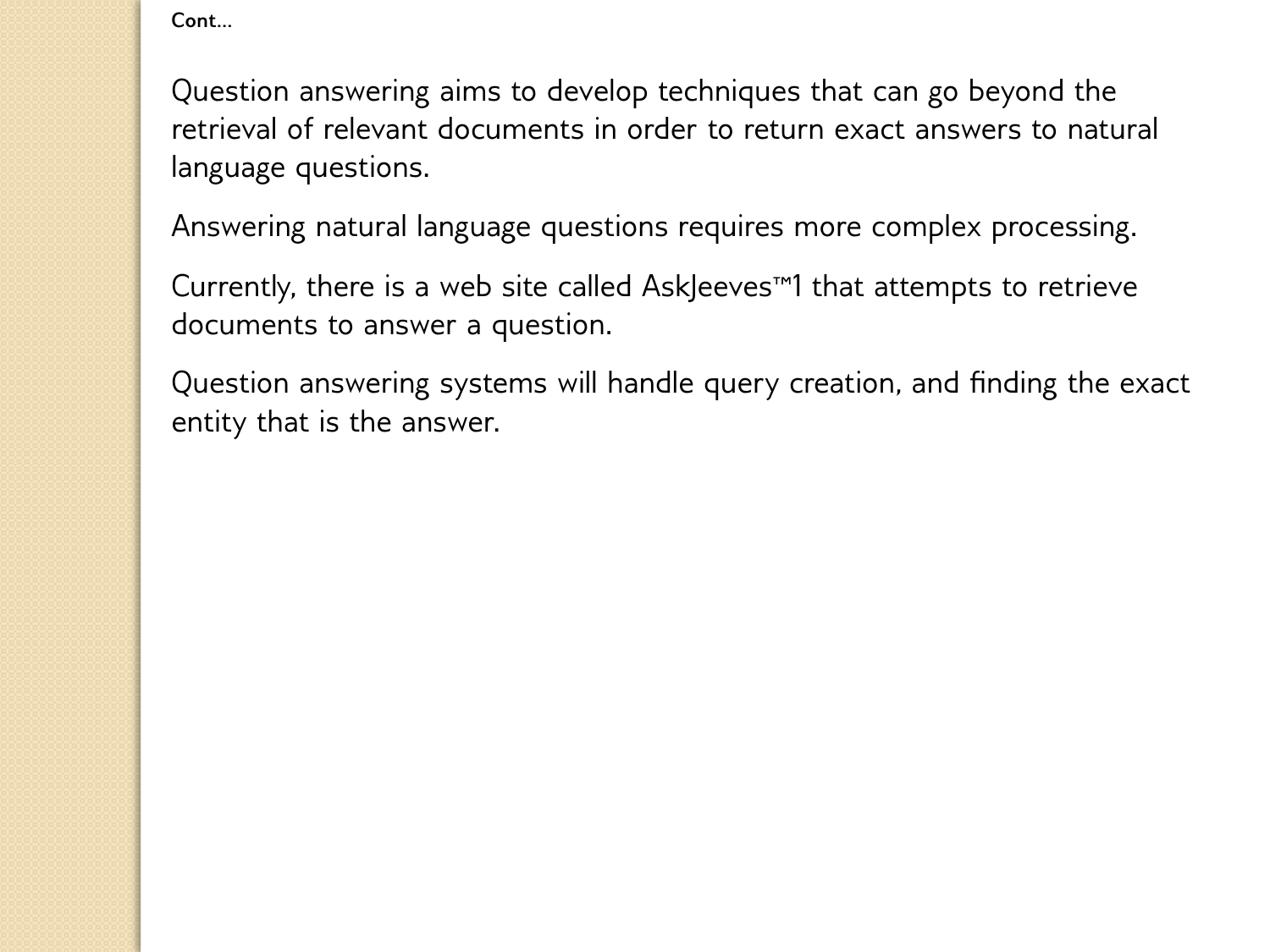

Cont…
Question answering aims to develop techniques that can go beyond the retrieval of relevant documents in order to return exact answers to natural language questions.
Answering natural language questions requires more complex processing.
Currently, there is a web site called AskJeeves™1 that attempts to retrieve documents to answer a question.
Question answering systems will handle query creation, and finding the exact entity that is the answer.